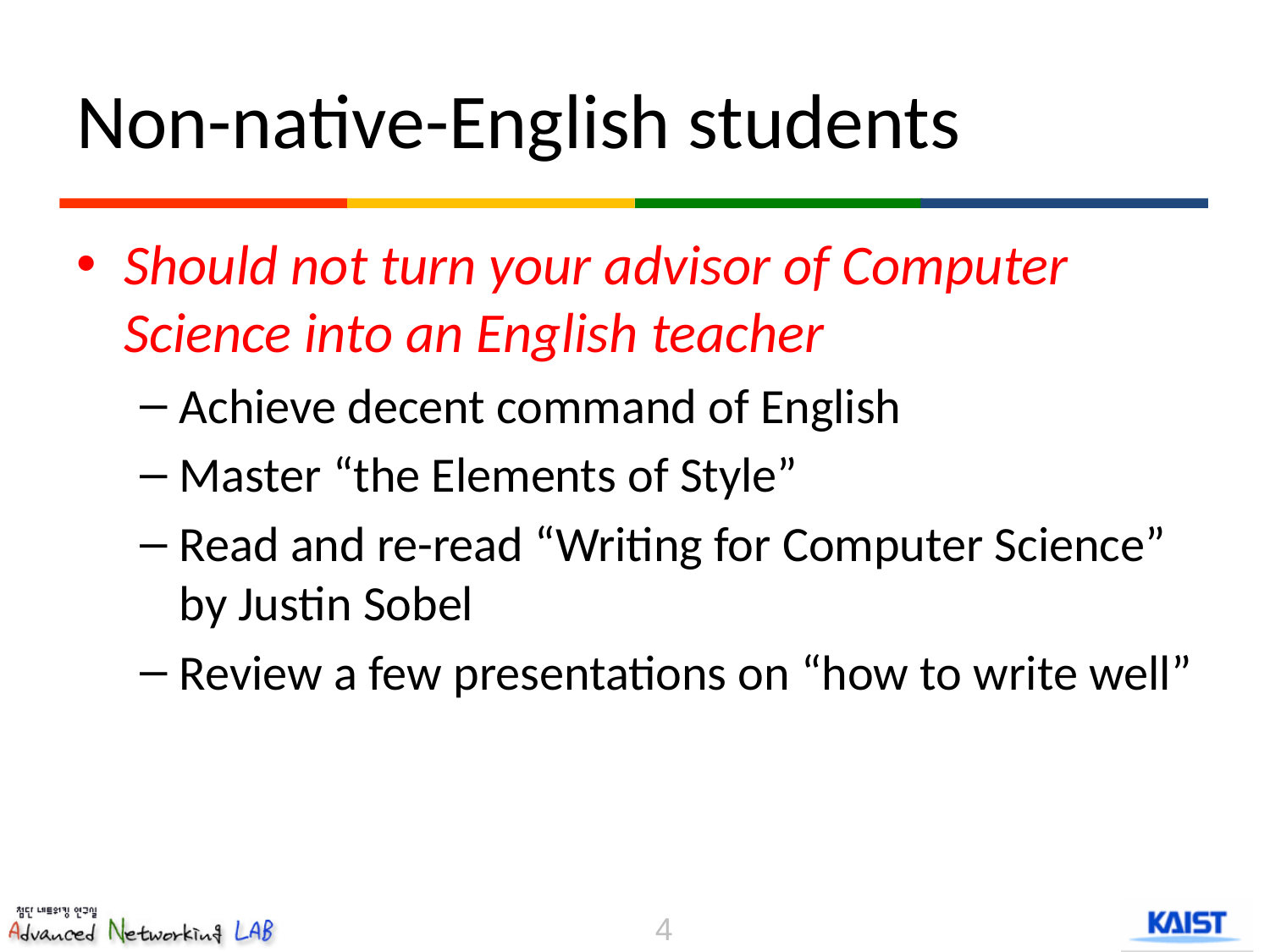

# Non-native-English students
Should not turn your advisor of Computer Science into an English teacher
Achieve decent command of English
Master “the Elements of Style”
Read and re-read “Writing for Computer Science” by Justin Sobel
Review a few presentations on “how to write well”

4